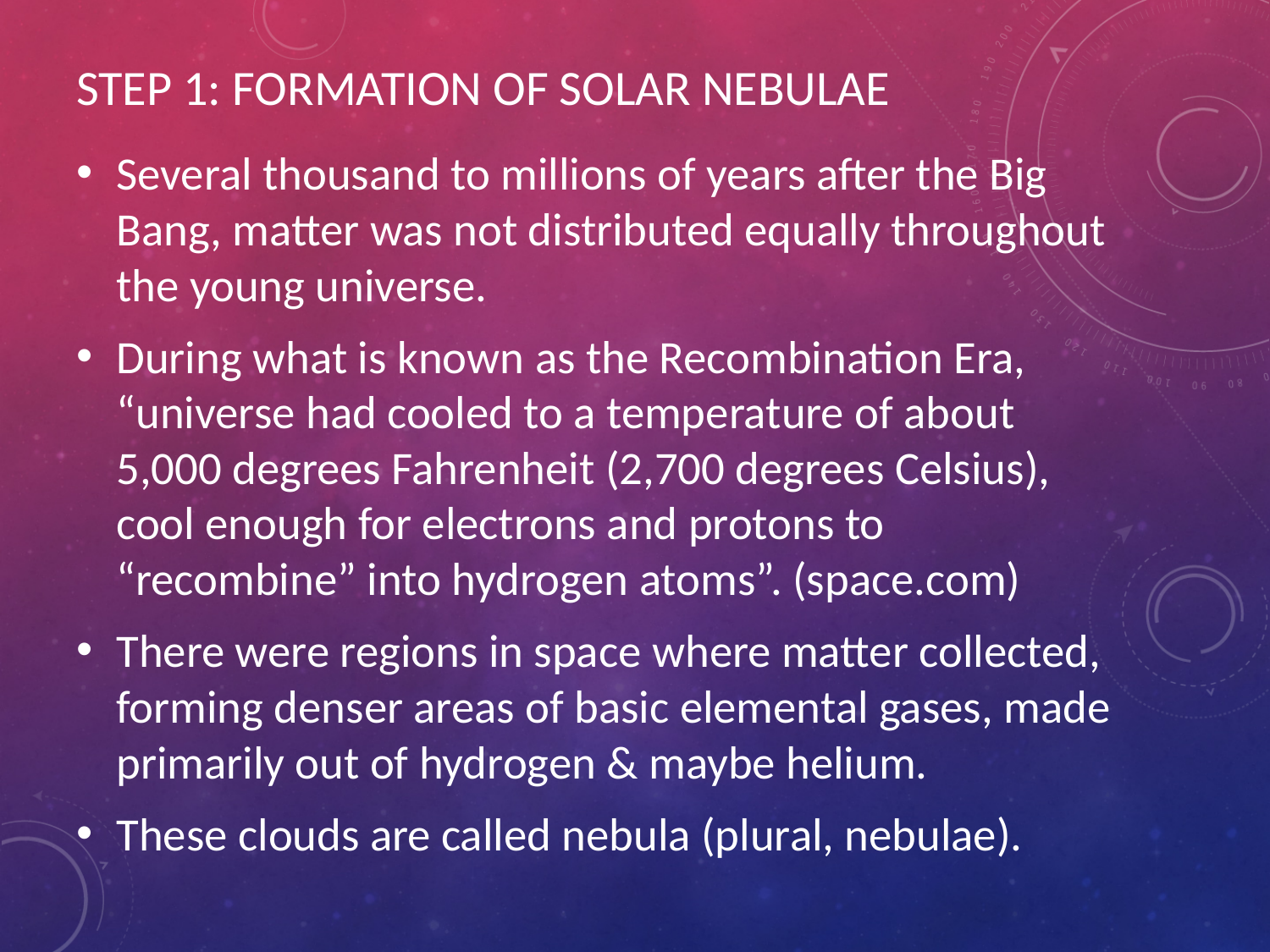

# Step 1: Formation of Solar Nebulae
Several thousand to millions of years after the Big Bang, matter was not distributed equally throughout the young universe.
During what is known as the Recombination Era, “universe had cooled to a temperature of about 5,000 degrees Fahrenheit (2,700 degrees Celsius), cool enough for electrons and protons to “recombine” into hydrogen atoms”. (space.com)
There were regions in space where matter collected, forming denser areas of basic elemental gases, made primarily out of hydrogen & maybe helium.
These clouds are called nebula (plural, nebulae).